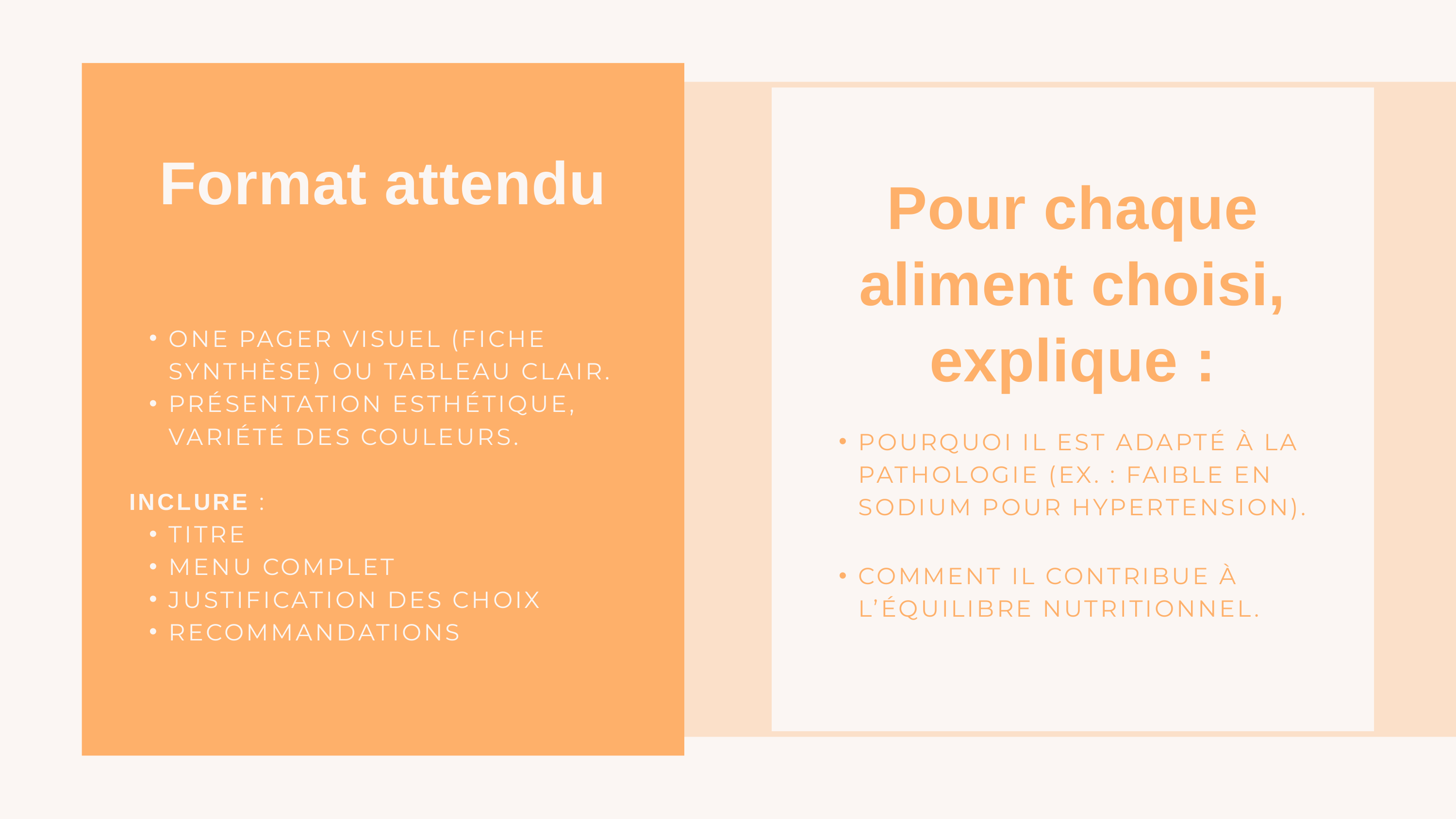

Format attendu
ONE PAGER VISUEL (FICHE SYNTHÈSE) OU TABLEAU CLAIR.
PRÉSENTATION ESTHÉTIQUE, VARIÉTÉ DES COULEURS.

INCLURE :
TITRE
MENU COMPLET
JUSTIFICATION DES CHOIX
RECOMMANDATIONS

Pour chaque aliment choisi, explique :
POURQUOI IL EST ADAPTÉ À LA PATHOLOGIE (EX. : FAIBLE EN SODIUM POUR HYPERTENSION).

COMMENT IL CONTRIBUE À L’ÉQUILIBRE NUTRITIONNEL.